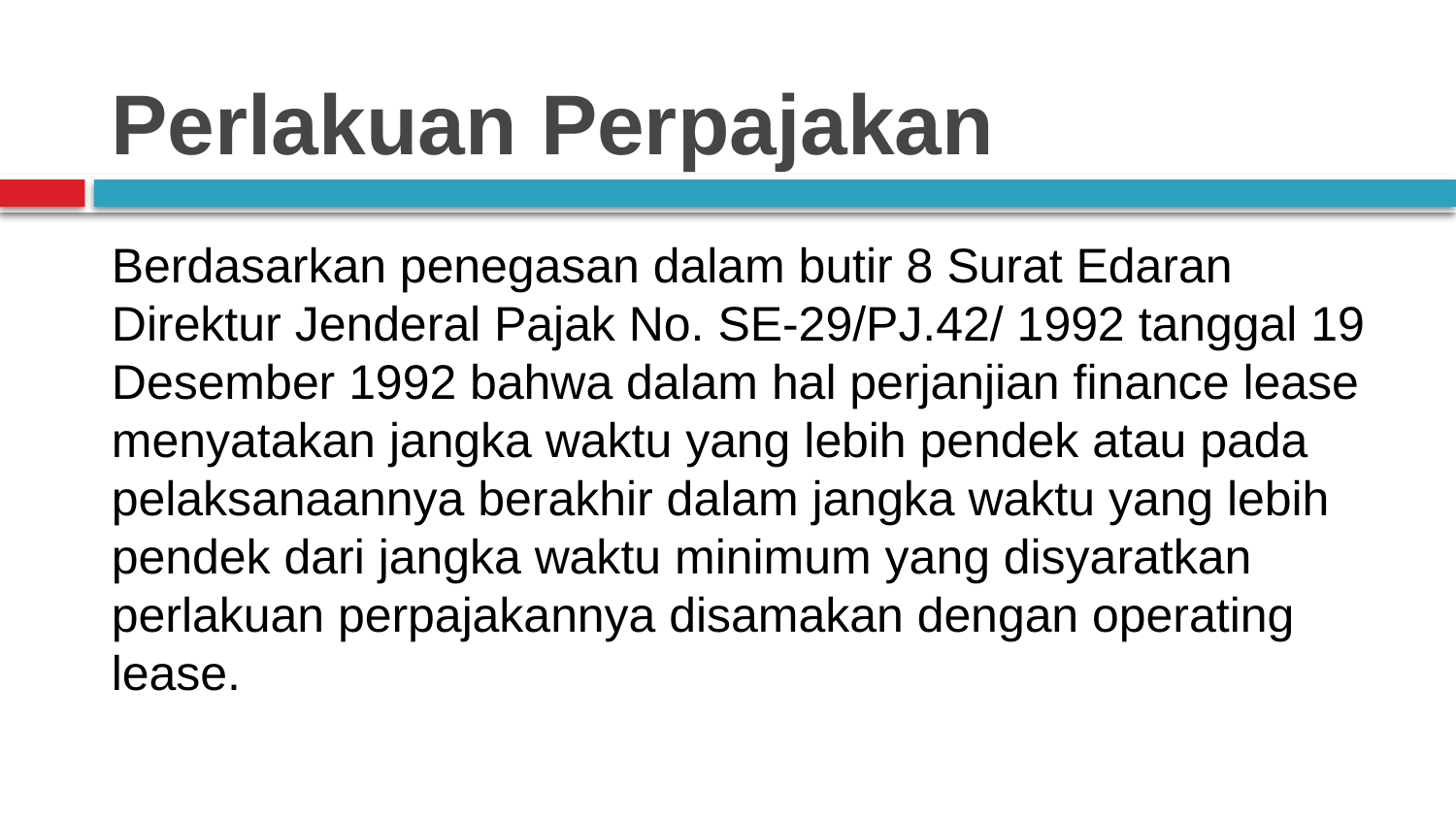

# Perlakuan Perpajakan
Berdasarkan penegasan dalam butir 8 Surat Edaran Direktur Jenderal Pajak No. SE-29/PJ.42/ 1992 tanggal 19 Desember 1992 bahwa dalam hal perjanjian finance lease menyatakan jangka waktu yang lebih pendek atau pada pelaksanaannya berakhir dalam jangka waktu yang lebih pendek dari jangka waktu minimum yang disyaratkan perlakuan perpajakannya disamakan dengan operating lease.